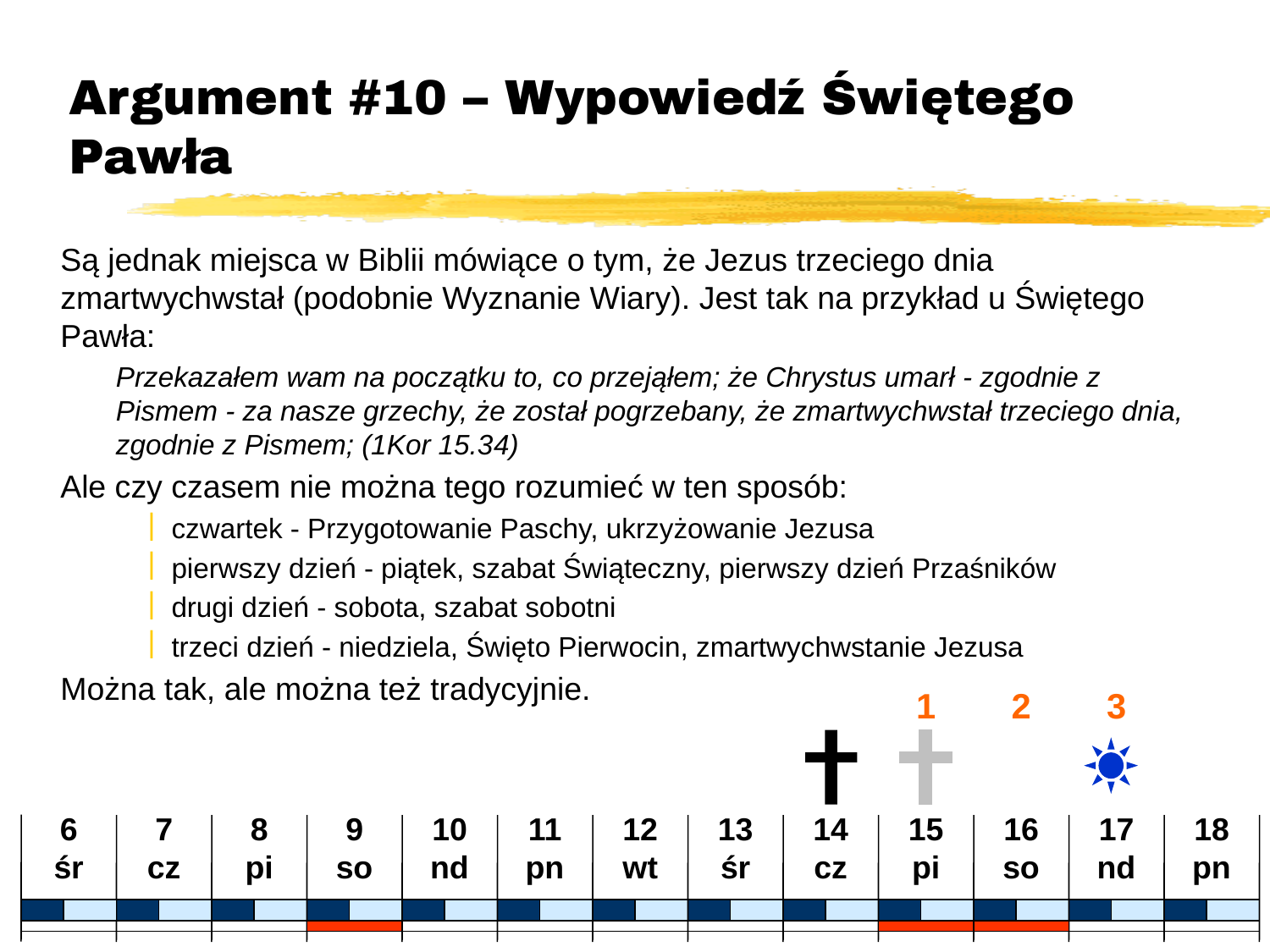

# Argument #10 – Wypowiedź Świętego Pawła
	Są jednak miejsca w Biblii mówiące o tym, że Jezus trzeciego dnia zmartwychwstał (podobnie Wyznanie Wiary). Jest tak na przykład u Świętego Pawła:
	Przekazałem wam na początku to, co przejąłem; że Chrystus umarł - zgodnie z Pismem - za nasze grzechy, że został pogrzebany, że zmartwychwstał trzeciego dnia, zgodnie z Pismem; (1Kor 15.34)
	Ale czy czasem nie można tego rozumieć w ten sposób:
czwartek - Przygotowanie Paschy, ukrzyżowanie Jezusa
pierwszy dzień - piątek, szabat Świąteczny, pierwszy dzień Przaśników
drugi dzień - sobota, szabat sobotni
trzeci dzień - niedziela, Święto Pierwocin, zmartwychwstanie Jezusa
	Można tak, ale można też tradycyjnie.

3
2
1

6
śr
7
cz
8
pi
9
so
10
nd
11
pn
12
wt
13
śr
14
cz
15
pi
16
so
17
nd
18
pn